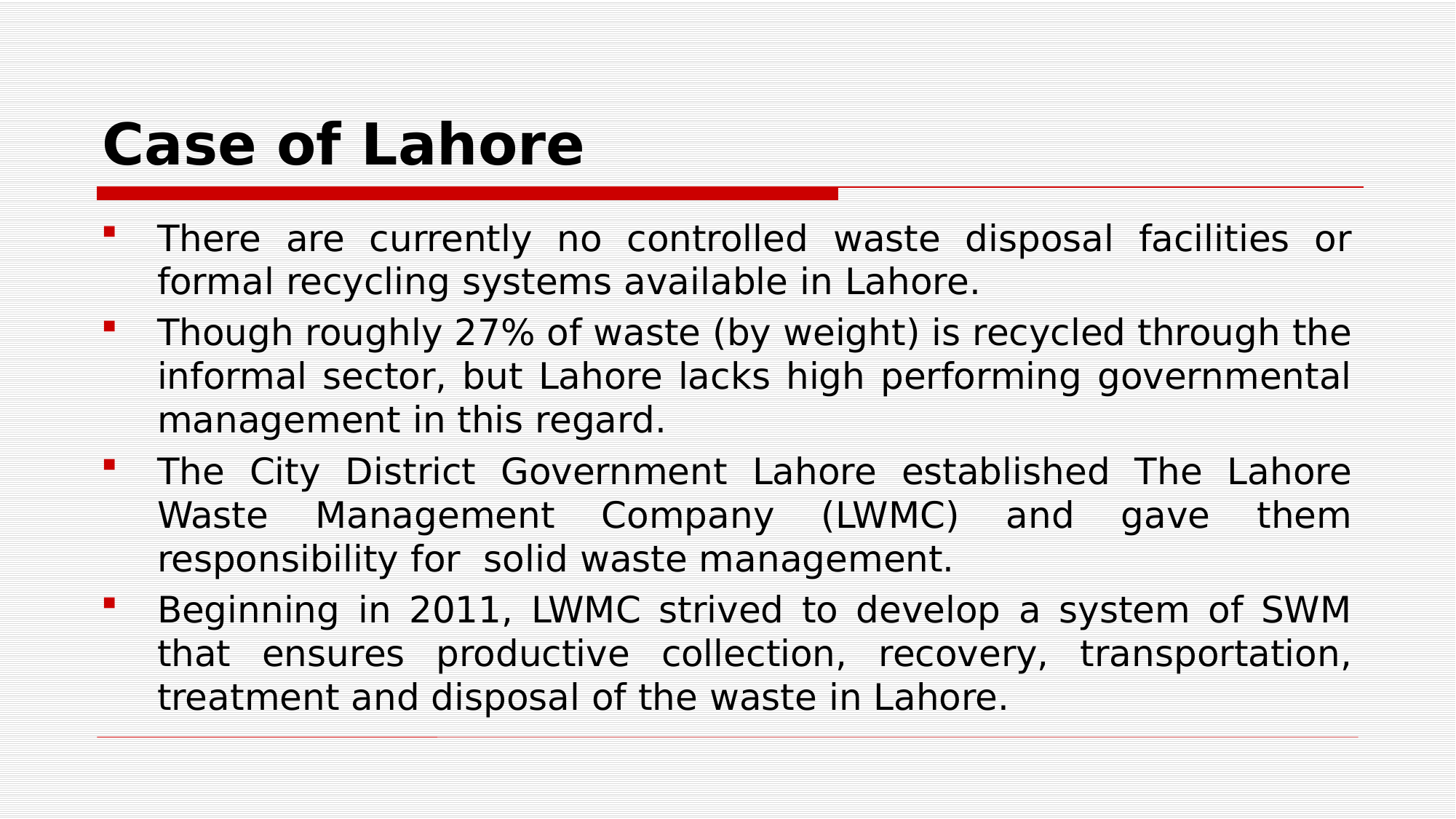

# Case of Lahore
There are currently no controlled waste disposal facilities or formal recycling systems available in Lahore.
Though roughly 27% of waste (by weight) is recycled through the informal sector, but Lahore lacks high performing governmental management in this regard.
The City District Government Lahore established The Lahore Waste Management Company (LWMC) and gave them responsibility for  solid waste management.
Beginning in 2011, LWMC strived to develop a system of SWM that ensures productive collection, recovery, transportation, treatment and disposal of the waste in Lahore.